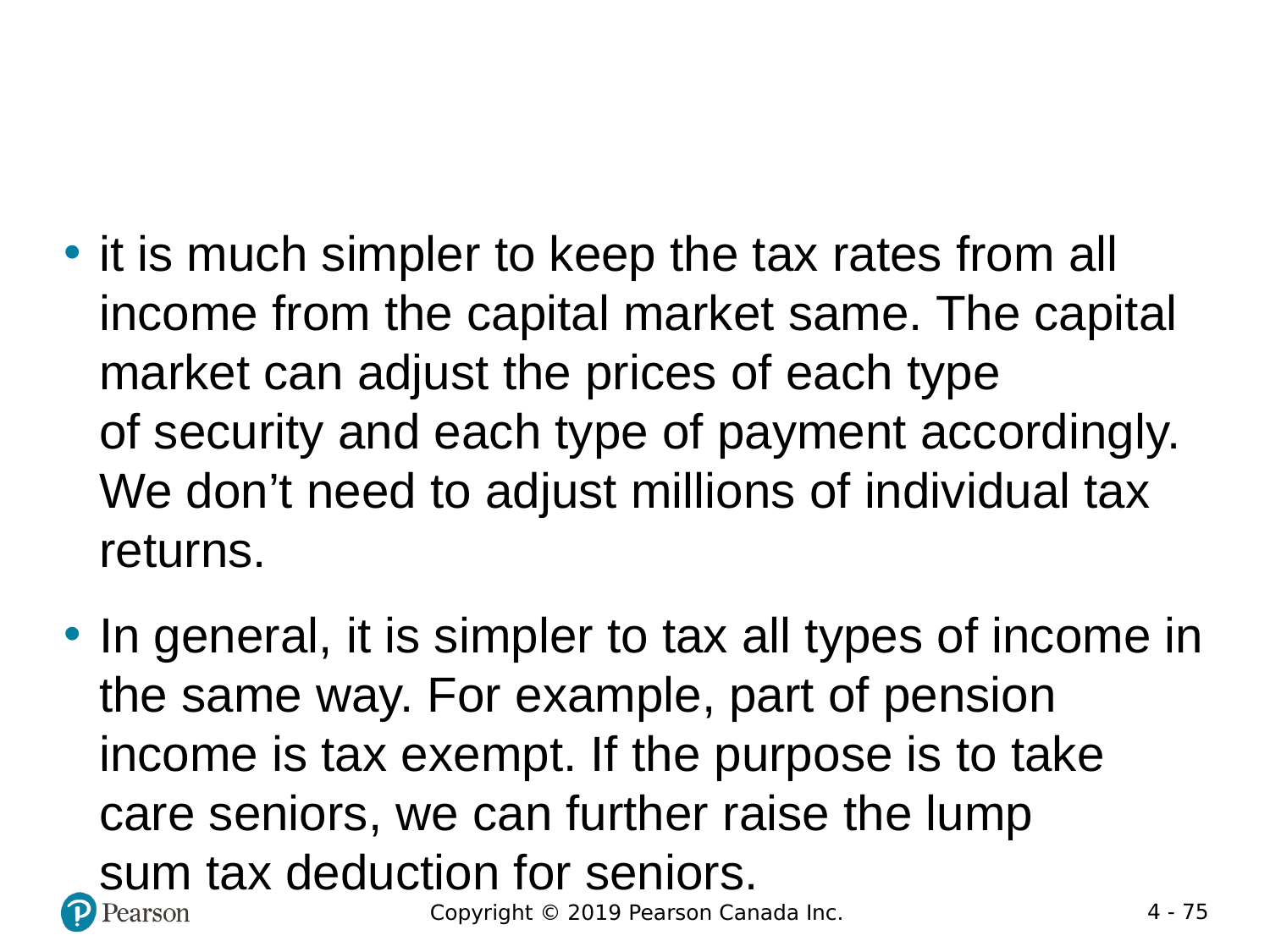

#
it is much simpler to keep the tax rates from all income from the capital market same. The capital market can adjust the prices of each type of security and each type of payment accordingly. We don’t need to adjust millions of individual tax returns.
In general, it is simpler to tax all types of income in the same way. For example, part of pension income is tax exempt. If the purpose is to take care seniors, we can further raise the lump sum tax deduction for seniors.